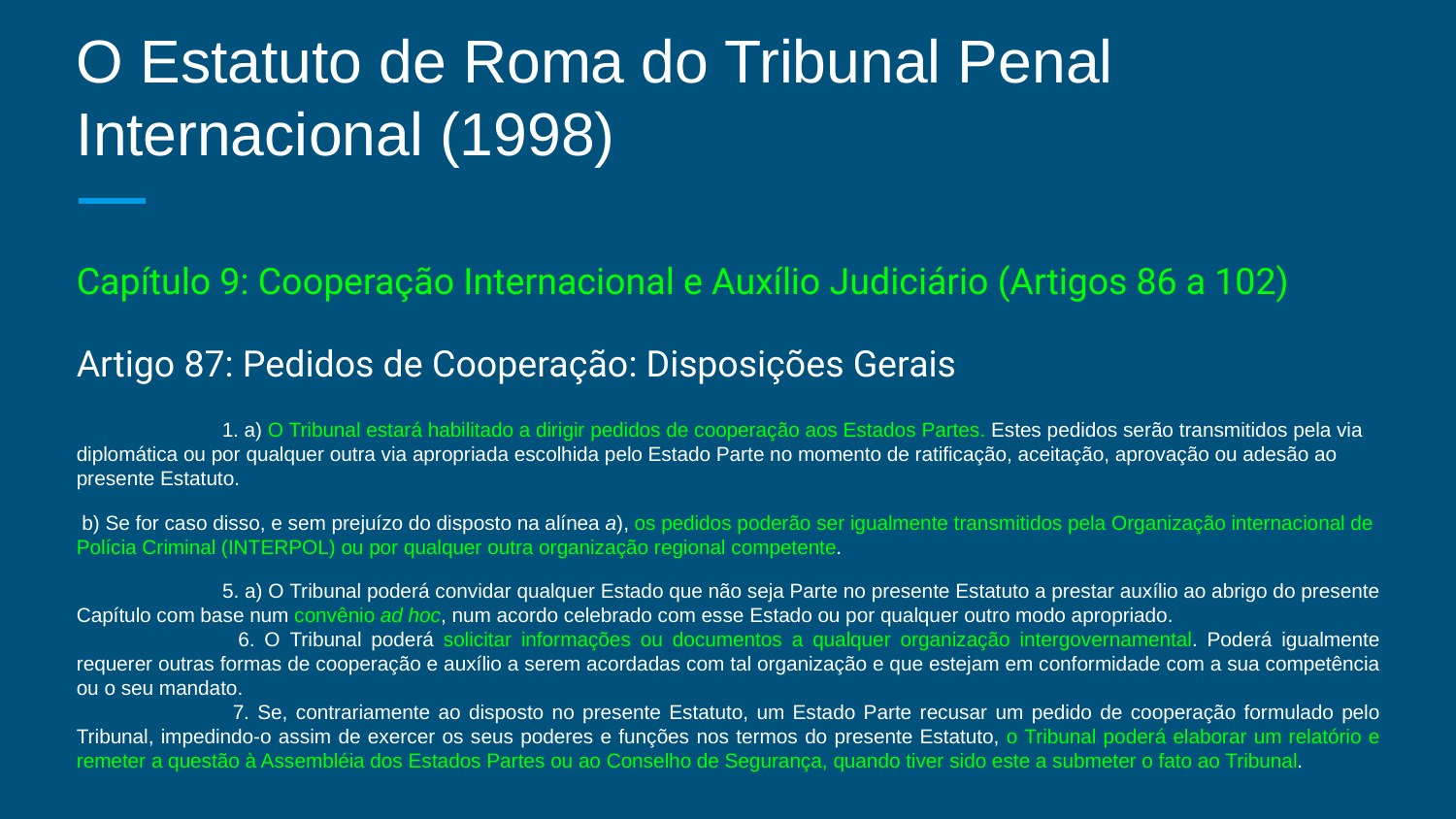

# O Estatuto de Roma do Tribunal Penal Internacional (1998)
Capítulo 9: Cooperação Internacional e Auxílio Judiciário (Artigos 86 a 102)
Artigo 87: Pedidos de Cooperação: Disposições Gerais
    	1. a) O Tribunal estará habilitado a dirigir pedidos de cooperação aos Estados Partes. Estes pedidos serão transmitidos pela via diplomática ou por qualquer outra via apropriada escolhida pelo Estado Parte no momento de ratificação, aceitação, aprovação ou adesão ao presente Estatuto.
 b) Se for caso disso, e sem prejuízo do disposto na alínea a), os pedidos poderão ser igualmente transmitidos pela Organização internacional de Polícia Criminal (INTERPOL) ou por qualquer outra organização regional competente.
    	5. a) O Tribunal poderá convidar qualquer Estado que não seja Parte no presente Estatuto a prestar auxílio ao abrigo do presente Capítulo com base num convênio ad hoc, num acordo celebrado com esse Estado ou por qualquer outro modo apropriado.
    	6. O Tribunal poderá solicitar informações ou documentos a qualquer organização intergovernamental. Poderá igualmente requerer outras formas de cooperação e auxílio a serem acordadas com tal organização e que estejam em conformidade com a sua competência ou o seu mandato.
    	7. Se, contrariamente ao disposto no presente Estatuto, um Estado Parte recusar um pedido de cooperação formulado pelo Tribunal, impedindo-o assim de exercer os seus poderes e funções nos termos do presente Estatuto, o Tribunal poderá elaborar um relatório e remeter a questão à Assembléia dos Estados Partes ou ao Conselho de Segurança, quando tiver sido este a submeter o fato ao Tribunal.